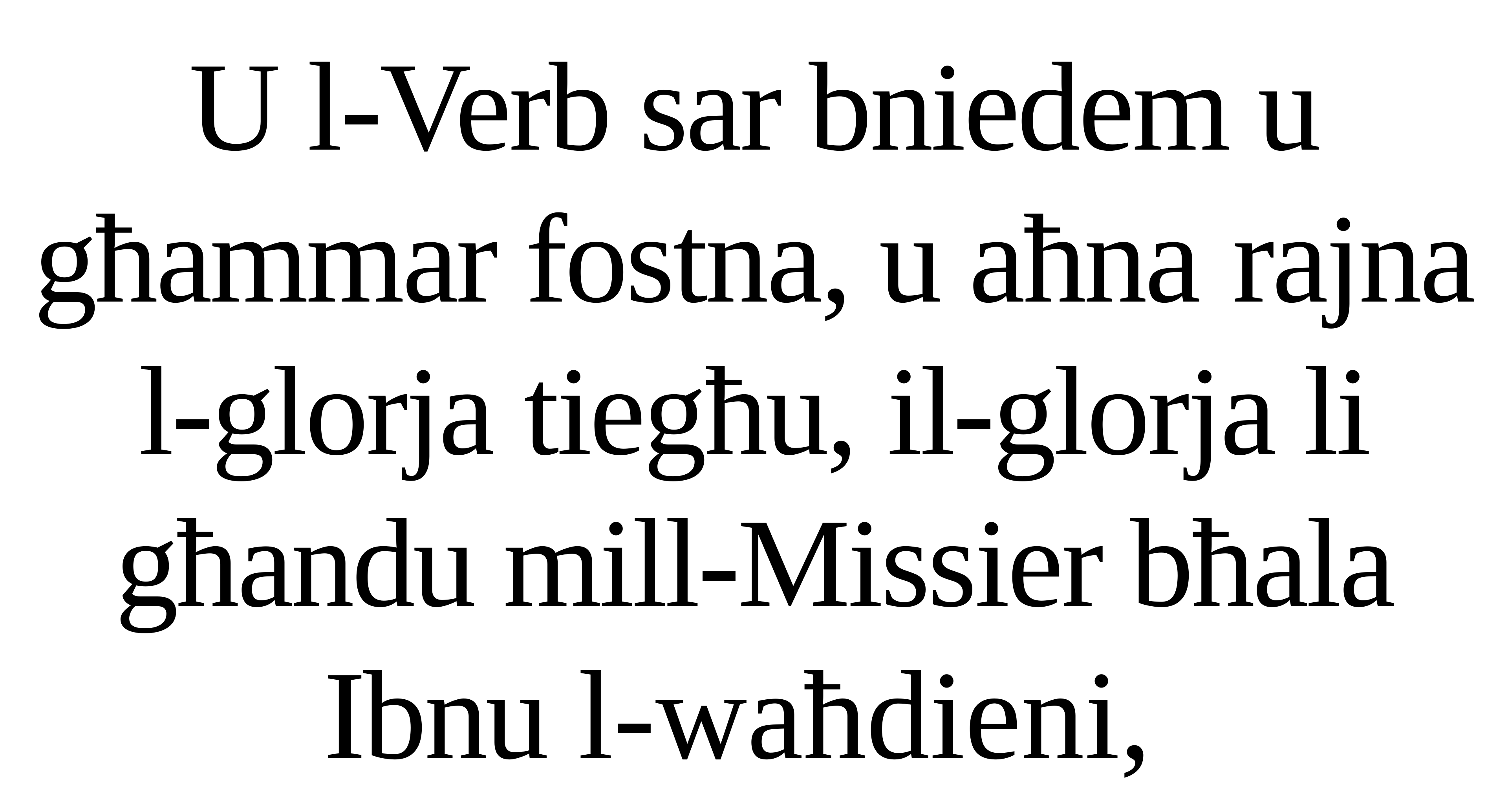

U l-Verb sar bniedem u għammar fostna, u aħna rajna l-glorja tiegħu, il-glorja li għandu mill-Missier bħala Ibnu l-waħdieni,